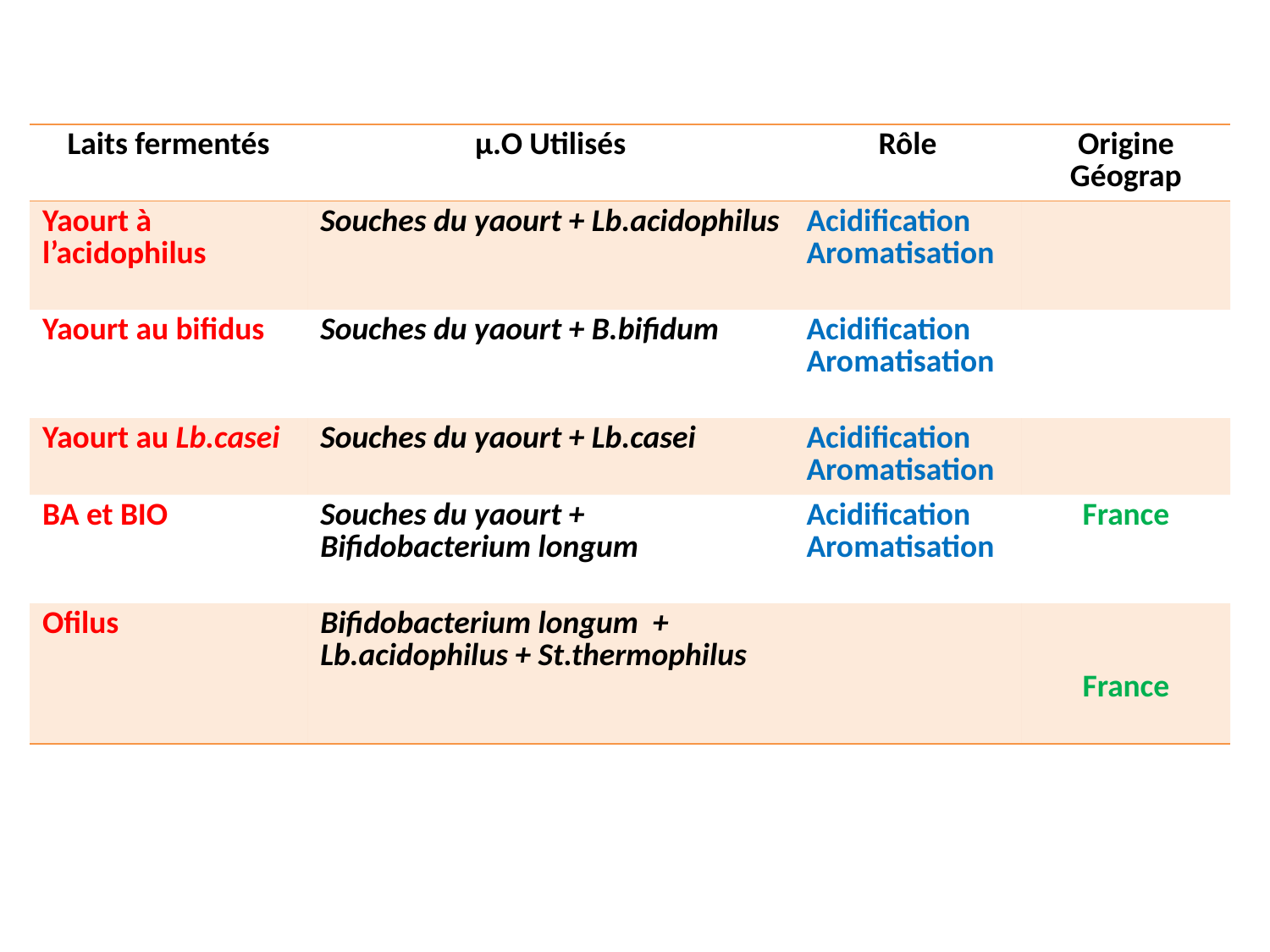

| Laits fermentés | µ.O Utilisés | Rôle | Origine Géograp |
| --- | --- | --- | --- |
| Yaourt à l’acidophilus | Souches du yaourt + Lb.acidophilus | Acidification Aromatisation |  |
| Yaourt au bifidus | Souches du yaourt + B.bifidum | Acidification Aromatisation |  |
| Yaourt au Lb.casei | Souches du yaourt + Lb.casei | Acidification Aromatisation |  |
| BA et BIO | Souches du yaourt + Bifidobacterium longum | Acidification Aromatisation | France |
| Ofilus | Bifidobacterium longum + Lb.acidophilus + St.thermophilus |  | France |